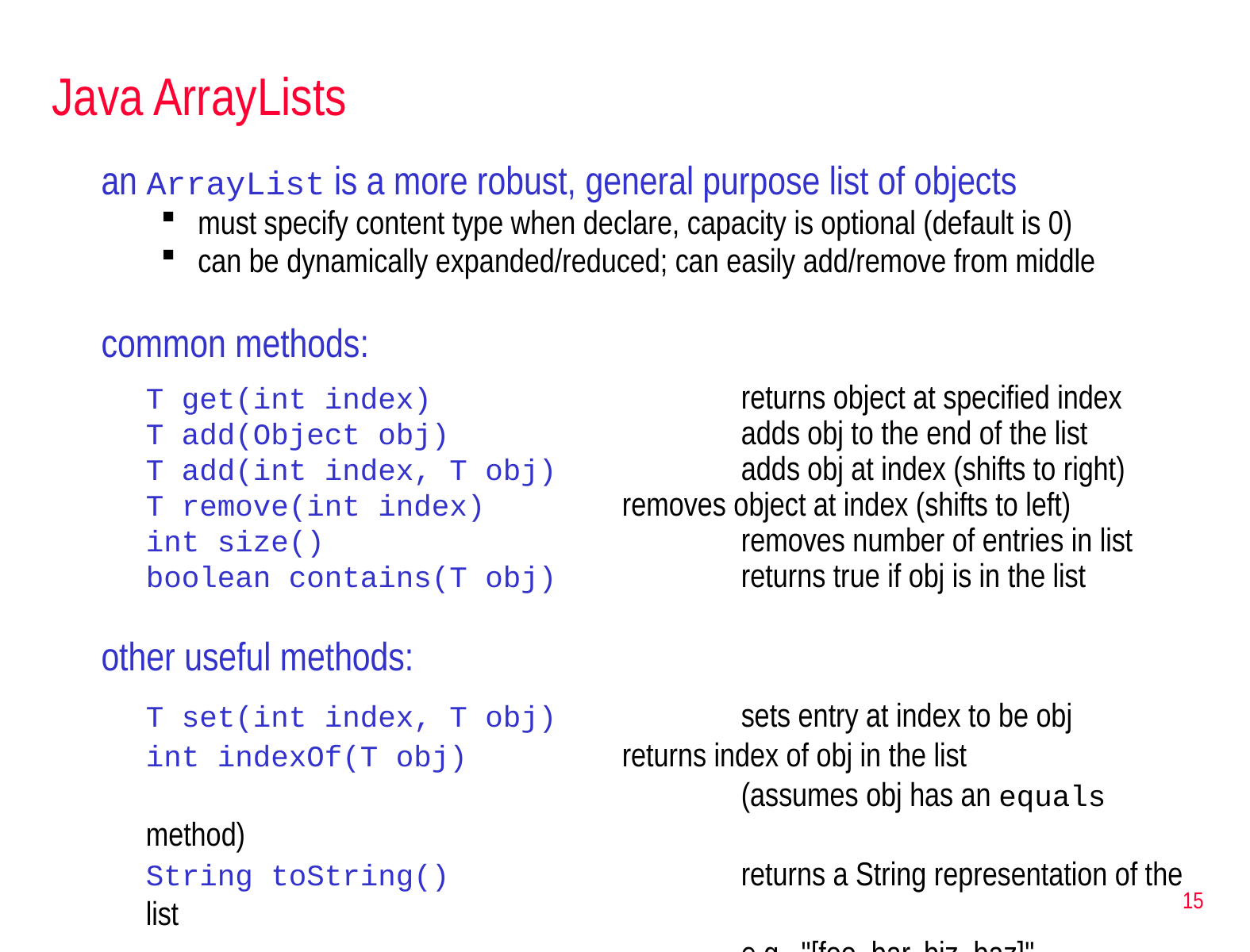

# Java ArrayLists
an ArrayList is a more robust, general purpose list of objects
must specify content type when declare, capacity is optional (default is 0)
can be dynamically expanded/reduced; can easily add/remove from middle
common methods:

	T get(int index)			returns object at specified index
	T add(Object obj)			adds obj to the end of the list
	T add(int index, T obj) 		adds obj at index (shifts to right)
	T remove(int index)		removes object at index (shifts to left)
	int size()				removes number of entries in list
	boolean contains(T obj)		returns true if obj is in the list
other useful methods:

	T set(int index, T obj) 		sets entry at index to be obj
	int indexOf(T obj)		returns index of obj in the list 							(assumes obj has an equals method)
	String toString()			returns a String representation of the list
						e.g., "[foo, bar, biz, baz]"
15